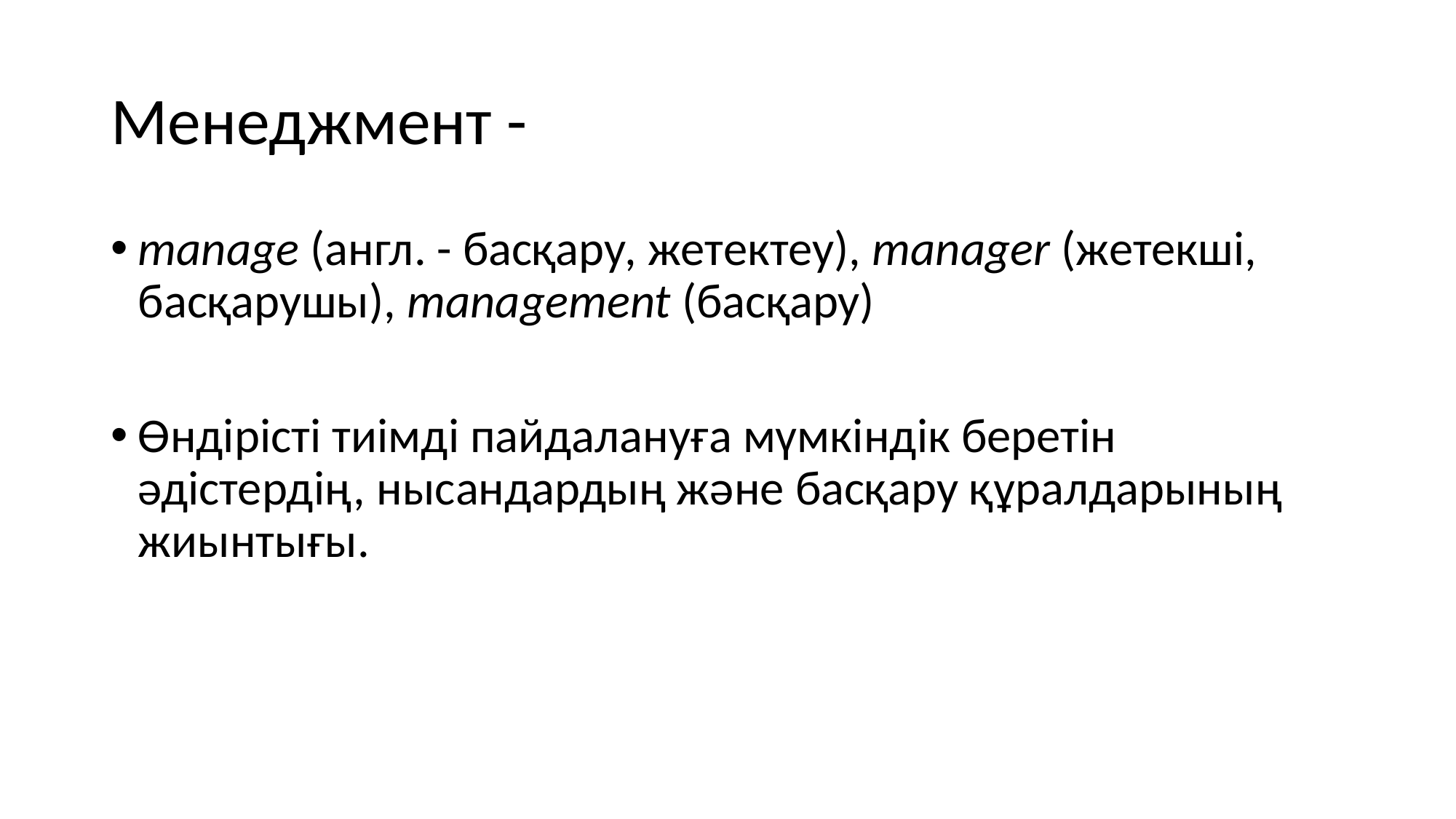

# Менеджмент -
manage (англ. - басқару, жетектеу), manager (жетекші, басқарушы), management (басқару)

Өндірісті тиімді пайдалануға мүмкіндік беретін әдістердің, нысандардың және басқару құралдарының жиынтығы.